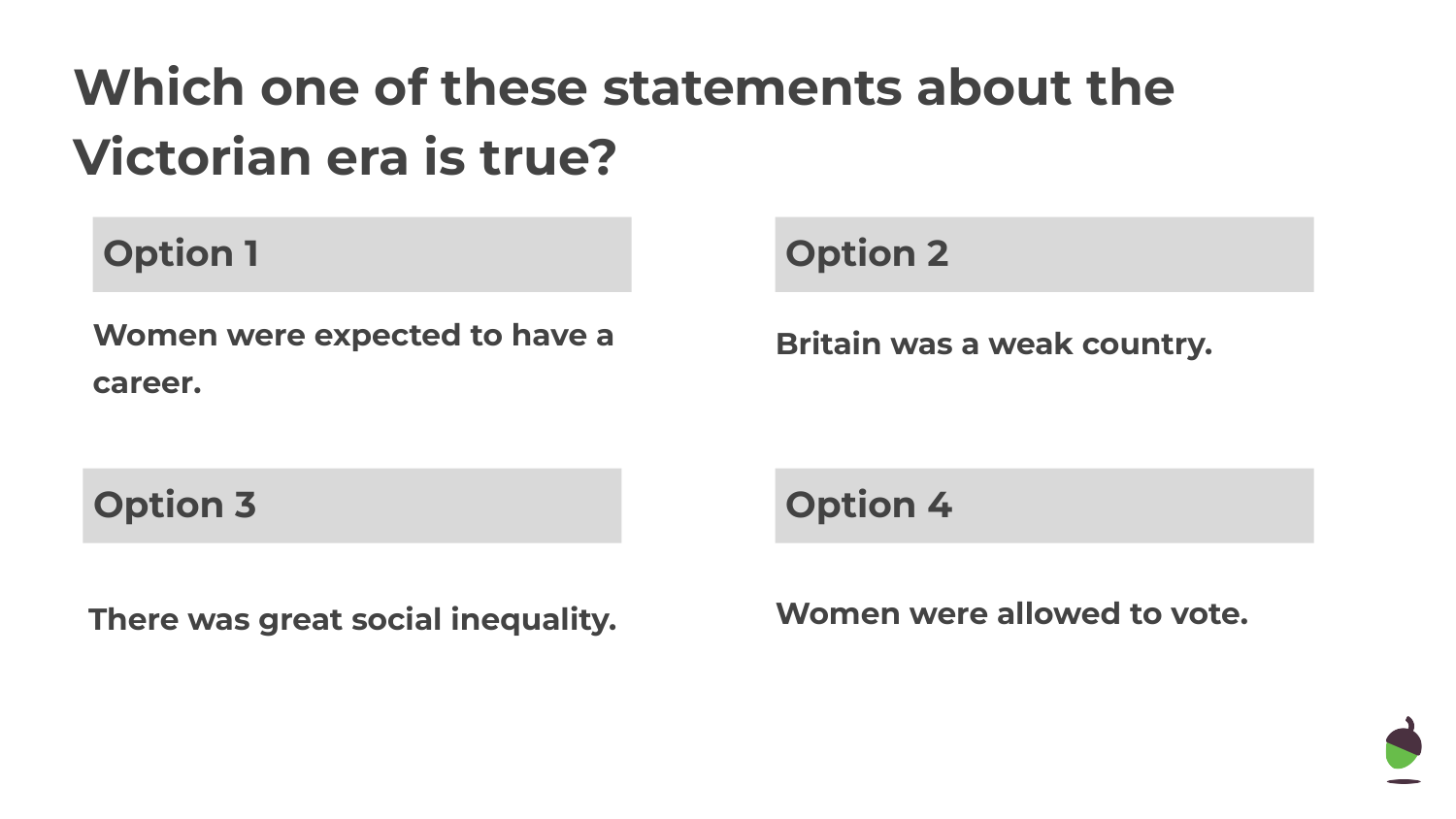

# Which one of these statements about the Victorian era is true?
 Option 1
 Option 2
Women were expected to have a career.
Britain was a weak country.
 Option 3
 Option 4
Women were allowed to vote.
 There was great social inequality.